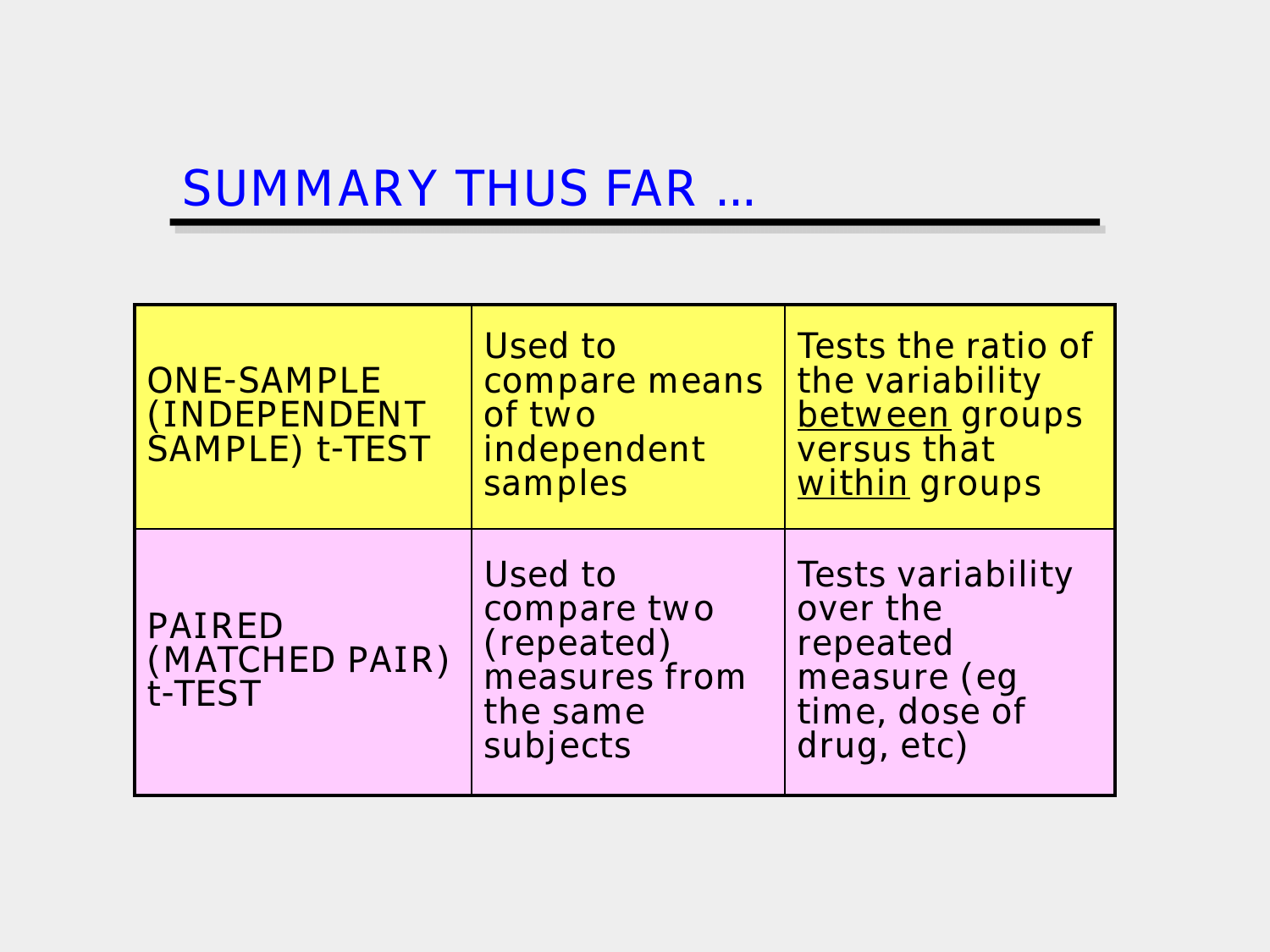

# SUMMARY THUS FAR …
| ONE-SAMPLE (INDEPENDENT SAMPLE) t-TEST | Used to compare means of two independent samples | Tests the ratio of the variability between groups versus that within groups |
| --- | --- | --- |
| PAIRED (MATCHED PAIR) t-TEST | Used to compare two (repeated) measures from the same subjects | Tests variability over the repeated measure (eg time, dose of drug, etc) |